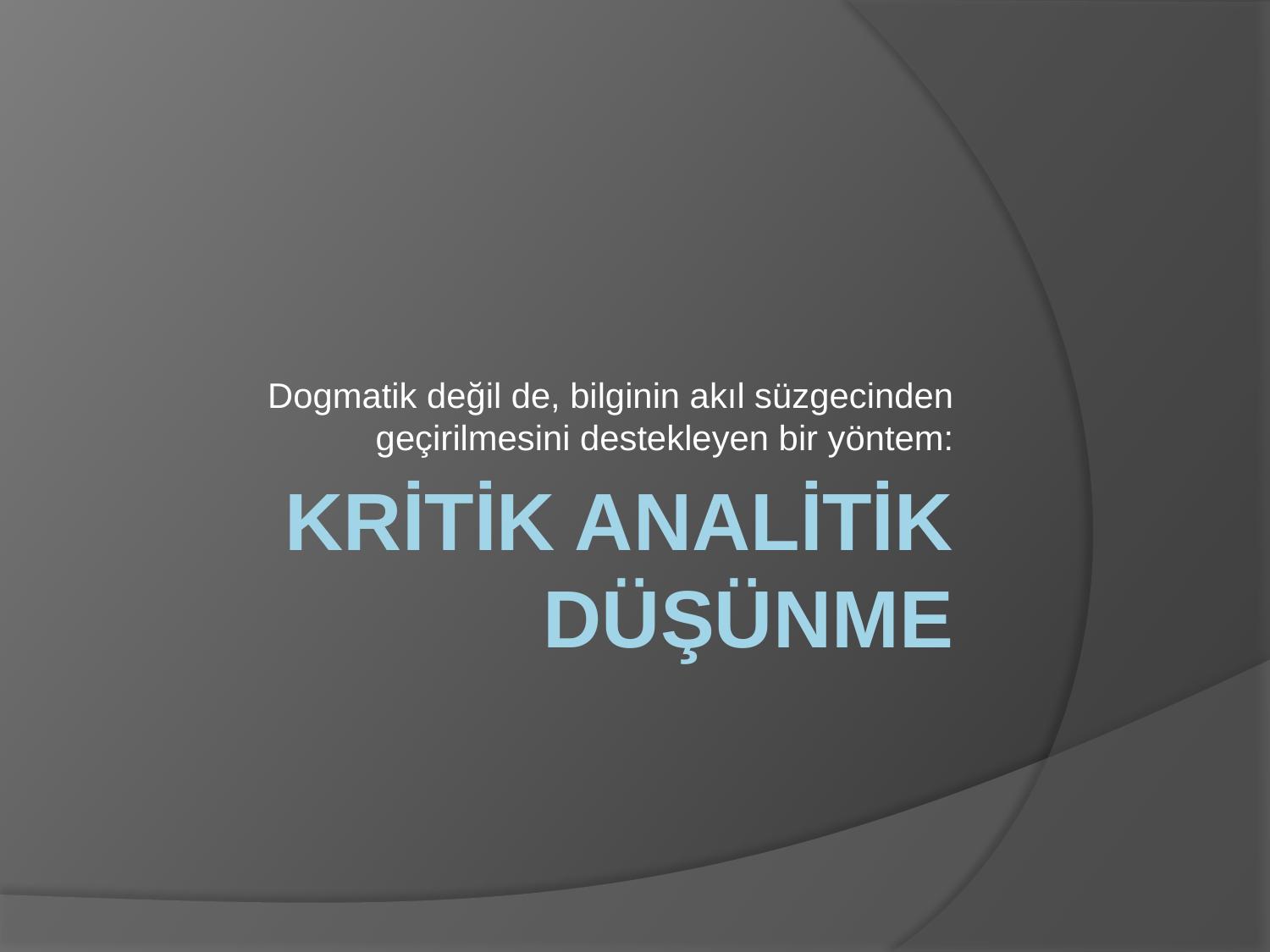

Dogmatik değil de, bilginin akıl süzgecinden geçirilmesini destekleyen bir yöntem:
# Kritik analitik düşünme